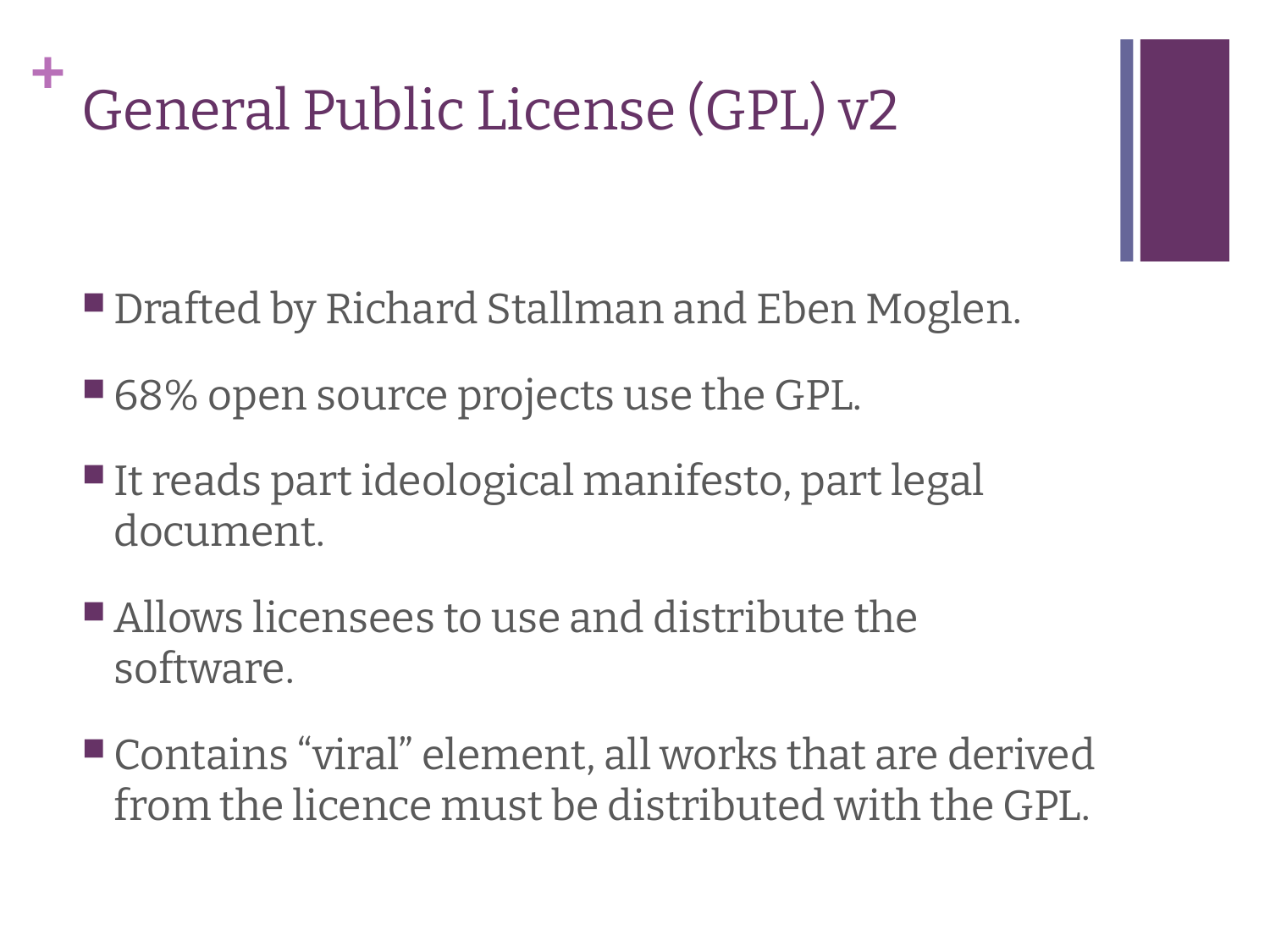

# General Public License (GPL) v2
Drafted by Richard Stallman and Eben Moglen.
68% open source projects use the GPL.
It reads part ideological manifesto, part legal document.
Allows licensees to use and distribute the software.
Contains “viral” element, all works that are derived from the licence must be distributed with the GPL.